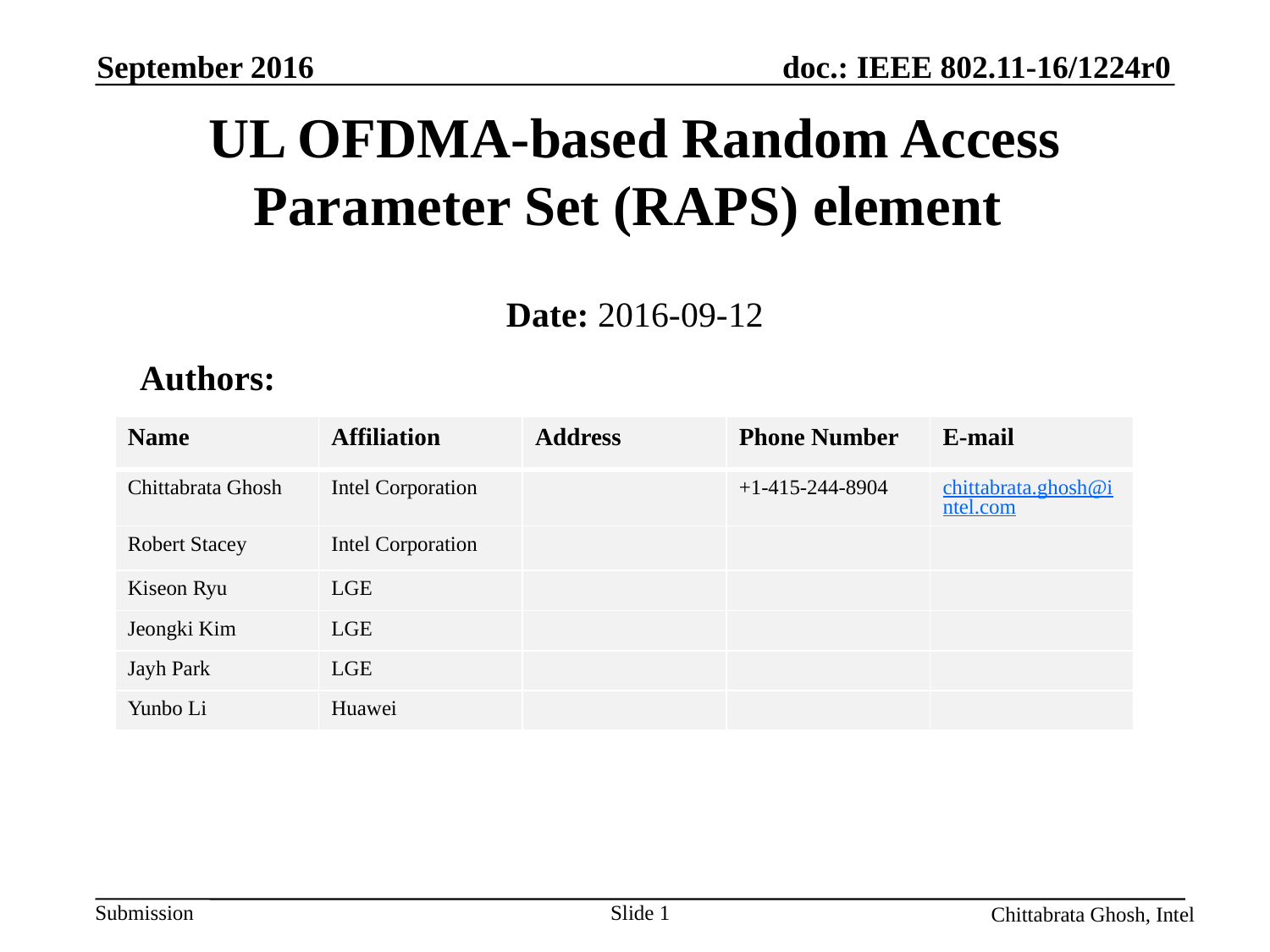

September 2016
UL OFDMA-based Random Access Parameter Set (RAPS) element
Date: 2016-09-12
Authors:
| Name | Affiliation | Address | Phone Number | E-mail |
| --- | --- | --- | --- | --- |
| Chittabrata Ghosh | Intel Corporation |  | +1-415-244-8904 | chittabrata.ghosh@intel.com |
| Robert Stacey | Intel Corporation |  |  |  |
| Kiseon Ryu | LGE |  |  |  |
| Jeongki Kim | LGE |  |  |  |
| Jayh Park | LGE |  |  |  |
| Yunbo Li | Huawei |  |  |  |
Chittabrata Ghosh, Intel
Slide 1